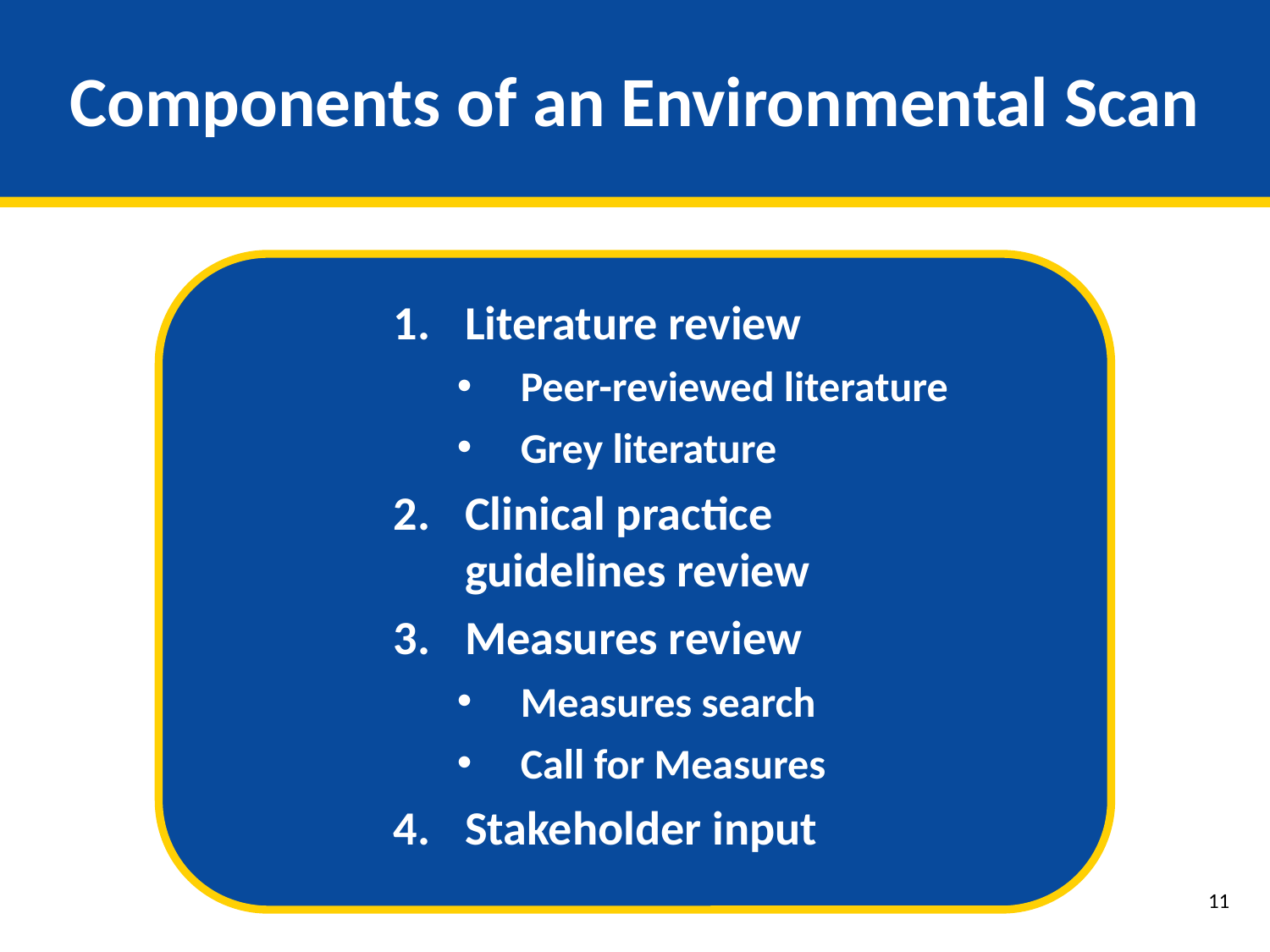

# Components of an Environmental Scan

Literature review
Peer-reviewed literature
Grey literature
Clinical practice guidelines review
Measures review
Measures search
Call for Measures
Stakeholder input